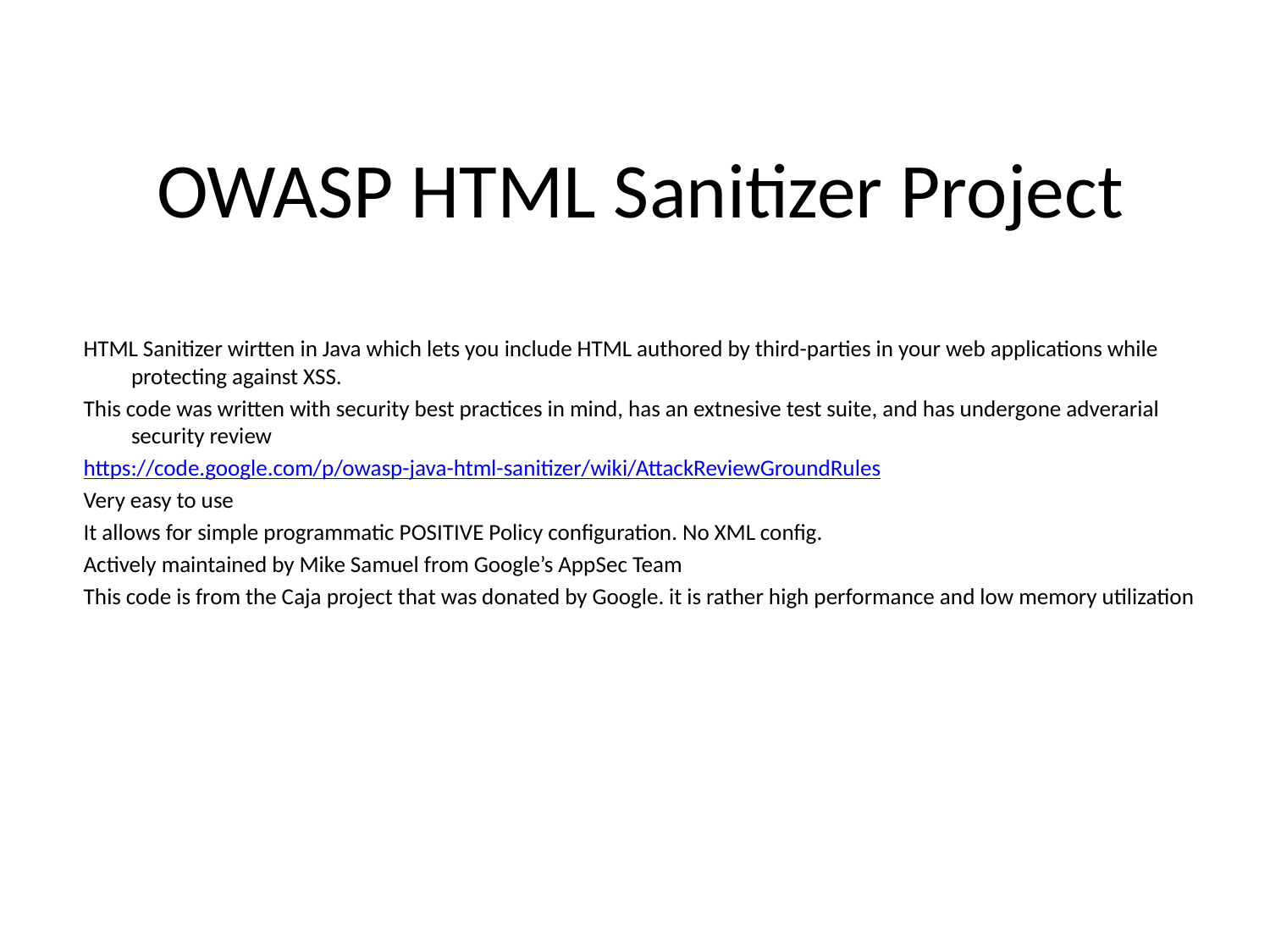

# OWASP HTML Sanitizer Project
HTML Sanitizer wirtten in Java which lets you include HTML authored by third-parties in your web applications while protecting against XSS.
This code was written with security best practices in mind, has an extnesive test suite, and has undergone adverarial security review
https://code.google.com/p/owasp-java-html-sanitizer/wiki/AttackReviewGroundRules
Very easy to use
It allows for simple programmatic POSITIVE Policy configuration. No XML config.
Actively maintained by Mike Samuel from Google’s AppSec Team
This code is from the Caja project that was donated by Google. it is rather high performance and low memory utilization